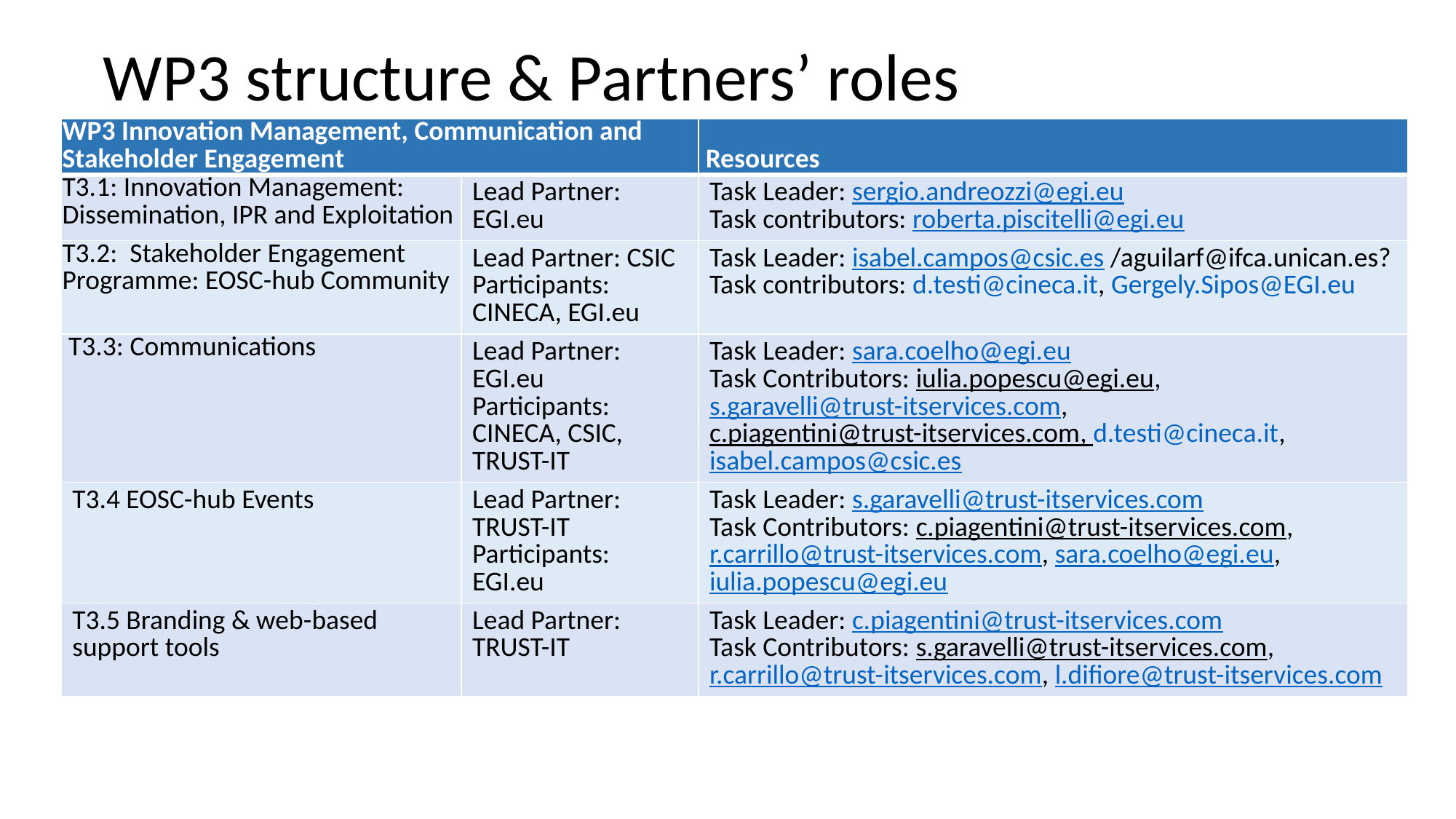

# WP3 structure & Partners’ roles
| WP3 Innovation Management, Communication and Stakeholder Engagement |  | Resources |
| --- | --- | --- |
| T3.1: Innovation Management: Dissemination, IPR and Exploitation | Lead Partner: EGI.eu | Task Leader: sergio.andreozzi@egi.eu Task contributors: roberta.piscitelli@egi.eu |
| T3.2: Stakeholder Engagement Programme: EOSC-hub Community | Lead Partner: CSIC Participants: CINECA, EGI.eu | Task Leader: isabel.campos@csic.es /aguilarf@ifca.unican.es? Task contributors: d.testi@cineca.it, Gergely.Sipos@EGI.eu |
| T3.3: Communications | Lead Partner: EGI.eu Participants: CINECA, CSIC, TRUST-IT | Task Leader: sara.coelho@egi.eu Task Contributors: iulia.popescu@egi.eu,  s.garavelli@trust-itservices.com,  c.piagentini@trust-itservices.com, d.testi@cineca.it, isabel.campos@csic.es |
| T3.4 EOSC-hub Events | Lead Partner: TRUST-IT Participants: EGI.eu | Task Leader: s.garavelli@trust-itservices.com Task Contributors: c.piagentini@trust-itservices.com, r.carrillo@trust-itservices.com, sara.coelho@egi.eu, iulia.popescu@egi.eu |
| T3.5 Branding & web-based support tools | Lead Partner: TRUST-IT | Task Leader: c.piagentini@trust-itservices.com Task Contributors: s.garavelli@trust-itservices.com, r.carrillo@trust-itservices.com, l.difiore@trust-itservices.com |